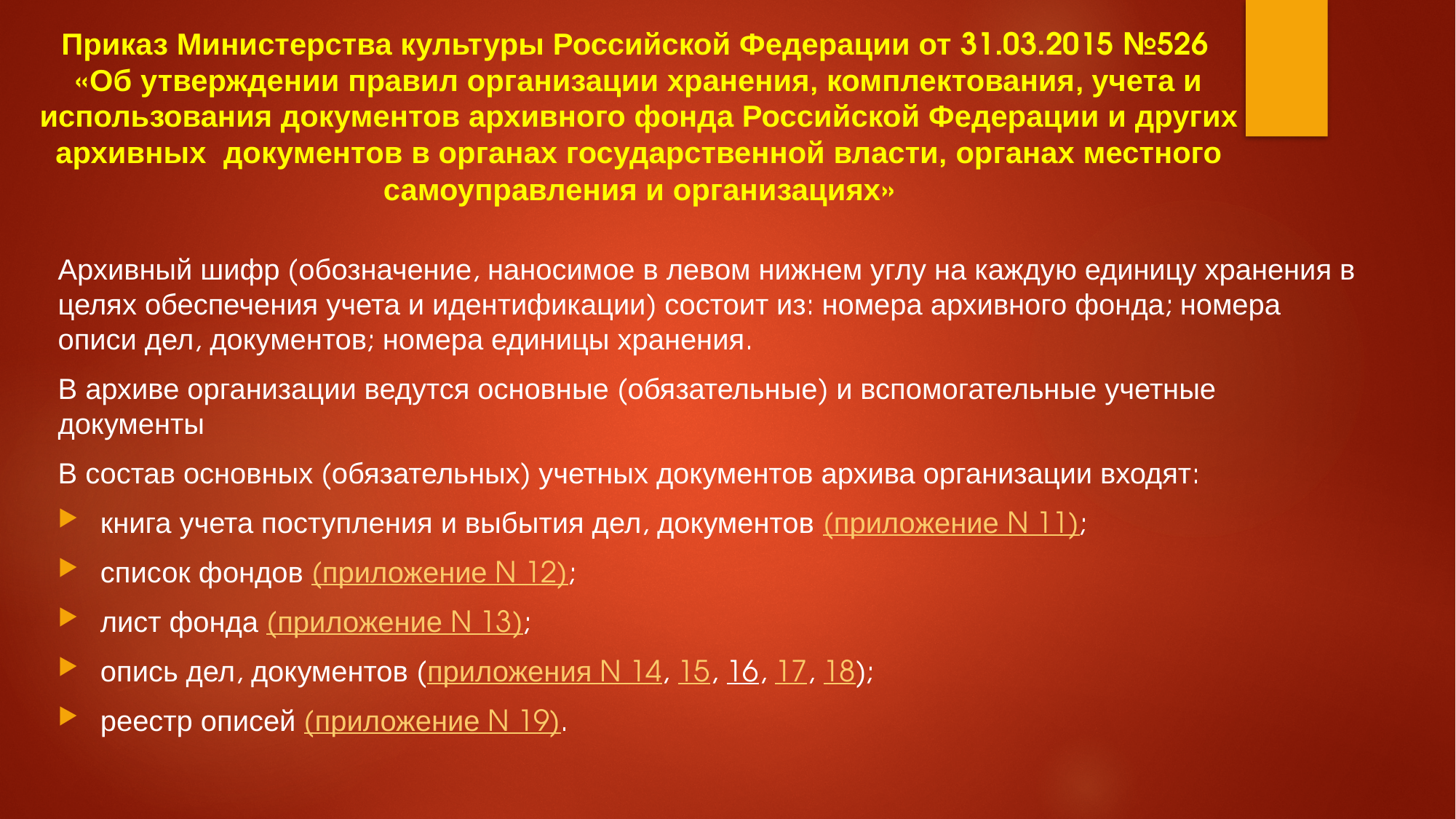

# Приказ Министерства культуры Российской Федерации от 31.03.2015 №526  «Об утверждении правил организации хранения, комплектования, учета и использования документов архивного фонда Российской Федерации и других архивных  документов в органах государственной власти, органах местного самоуправления и организациях»
Архивный шифр (обозначение, наносимое в левом нижнем углу на каждую единицу хранения в целях обеспечения учета и идентификации) состоит из: номера архивного фонда; номера описи дел, документов; номера единицы хранения.
В архиве организации ведутся основные (обязательные) и вспомогательные учетные документы
В состав основных (обязательных) учетных документов архива организации входят:
книга учета поступления и выбытия дел, документов (приложение N 11);
список фондов (приложение N 12);
лист фонда (приложение N 13);
опись дел, документов (приложения N 14, 15, 16, 17, 18);
реестр описей (приложение N 19).